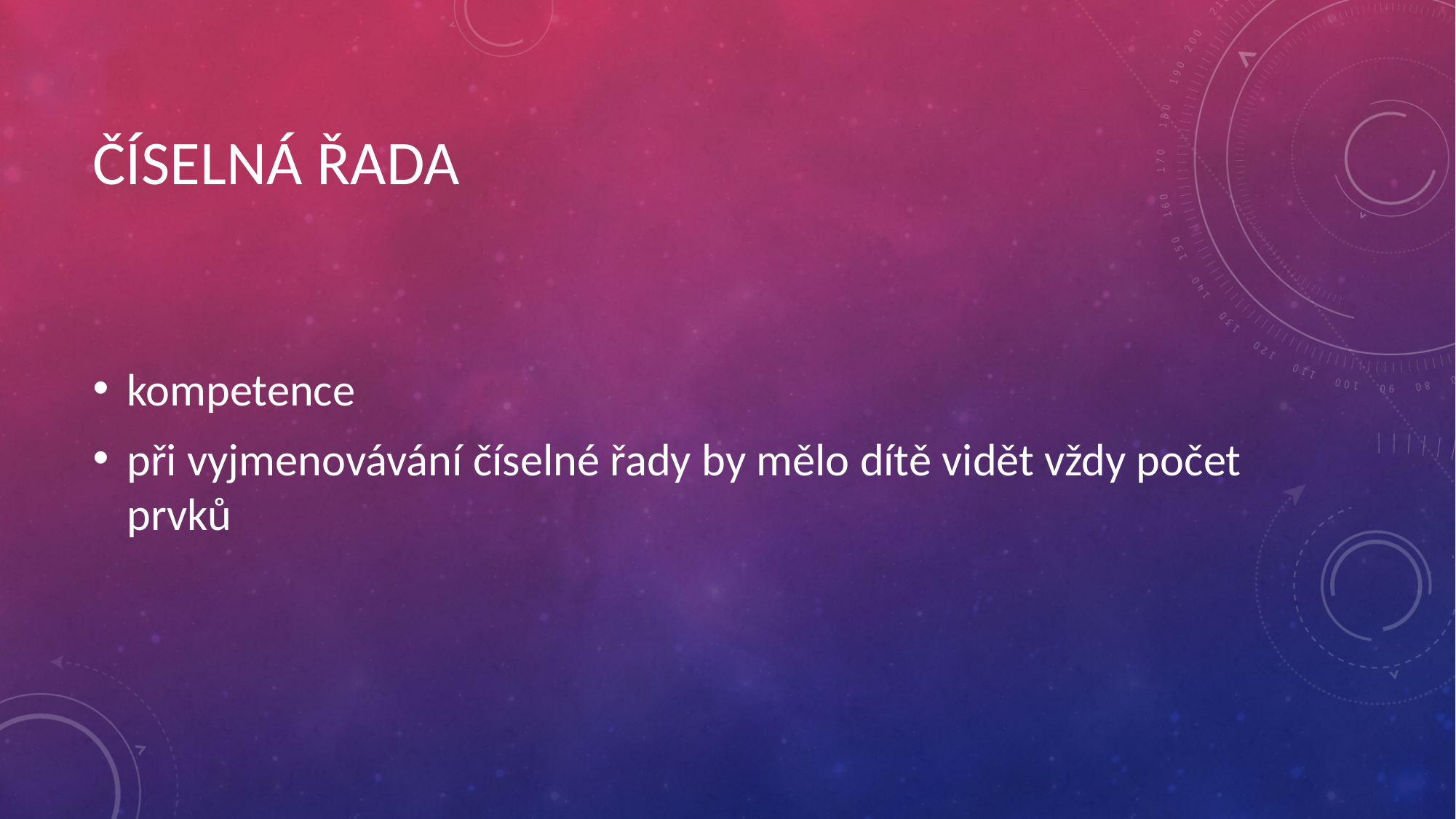

# Číselná řada
kompetence
při vyjmenovávání číselné řady by mělo dítě vidět vždy počet prvků